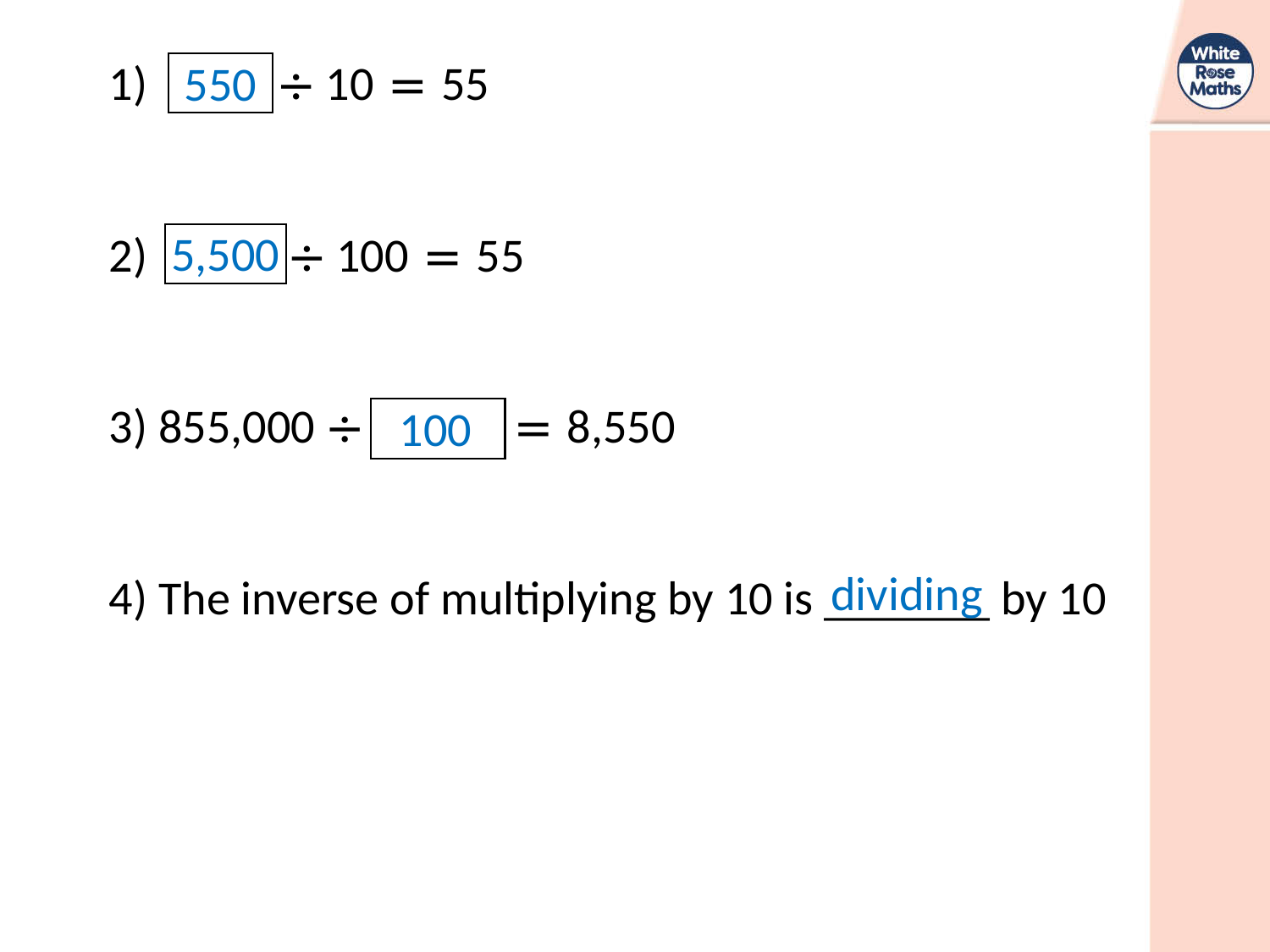

÷ 10 = 55

            ÷ 100 = 55

855,000 ÷              = 8,550

The inverse of multiplying by 10 is _______ by 10

550

5,500

100

dividing